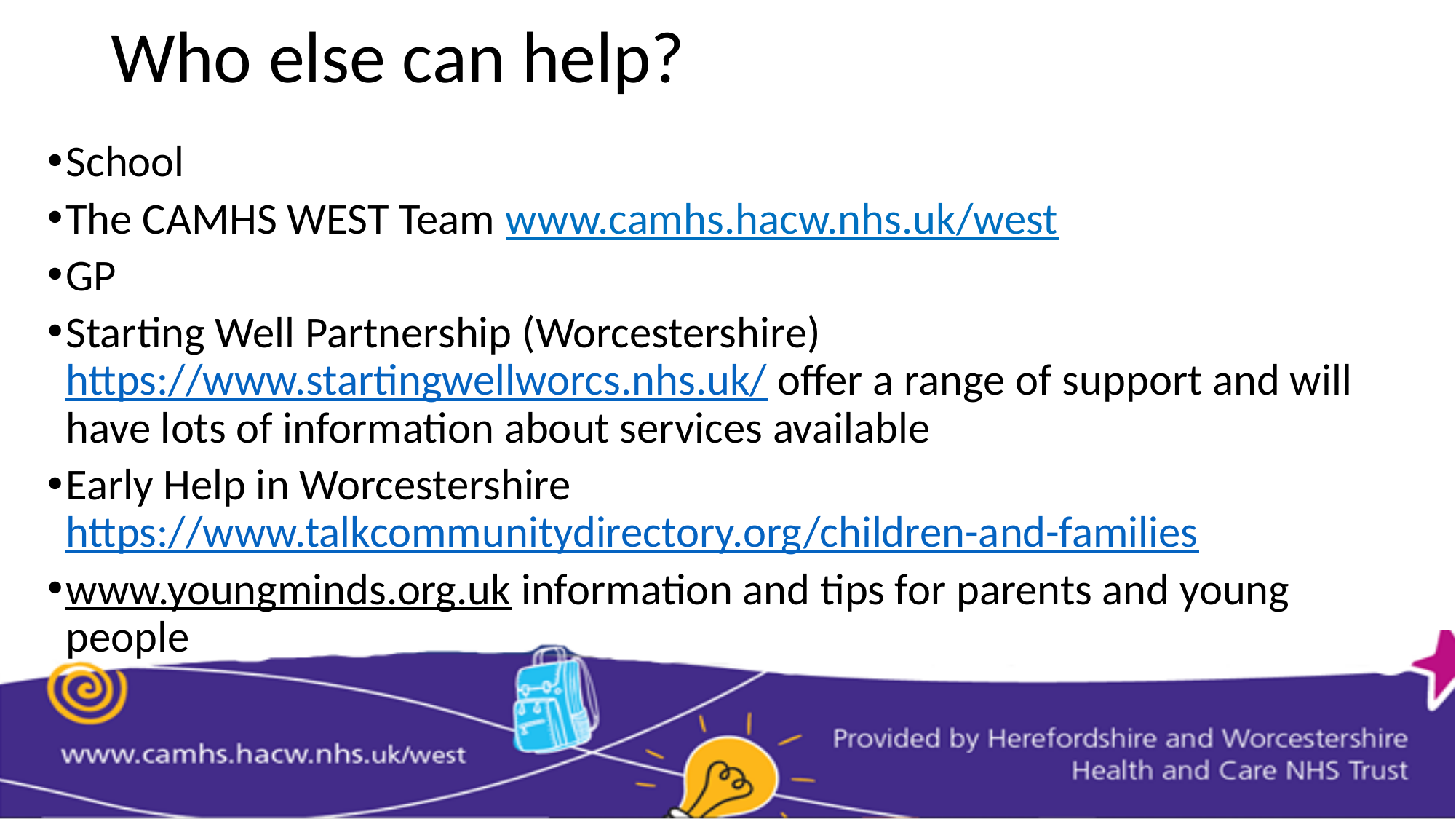

# Who else can help?
School
The CAMHS WEST Team www.camhs.hacw.nhs.uk/west
GP
Starting Well Partnership (Worcestershire) https://www.startingwellworcs.nhs.uk/ offer a range of support and will have lots of information about services available
Early Help in Worcestershire https://www.talkcommunitydirectory.org/children-and-families
www.youngminds.org.uk information and tips for parents and young people